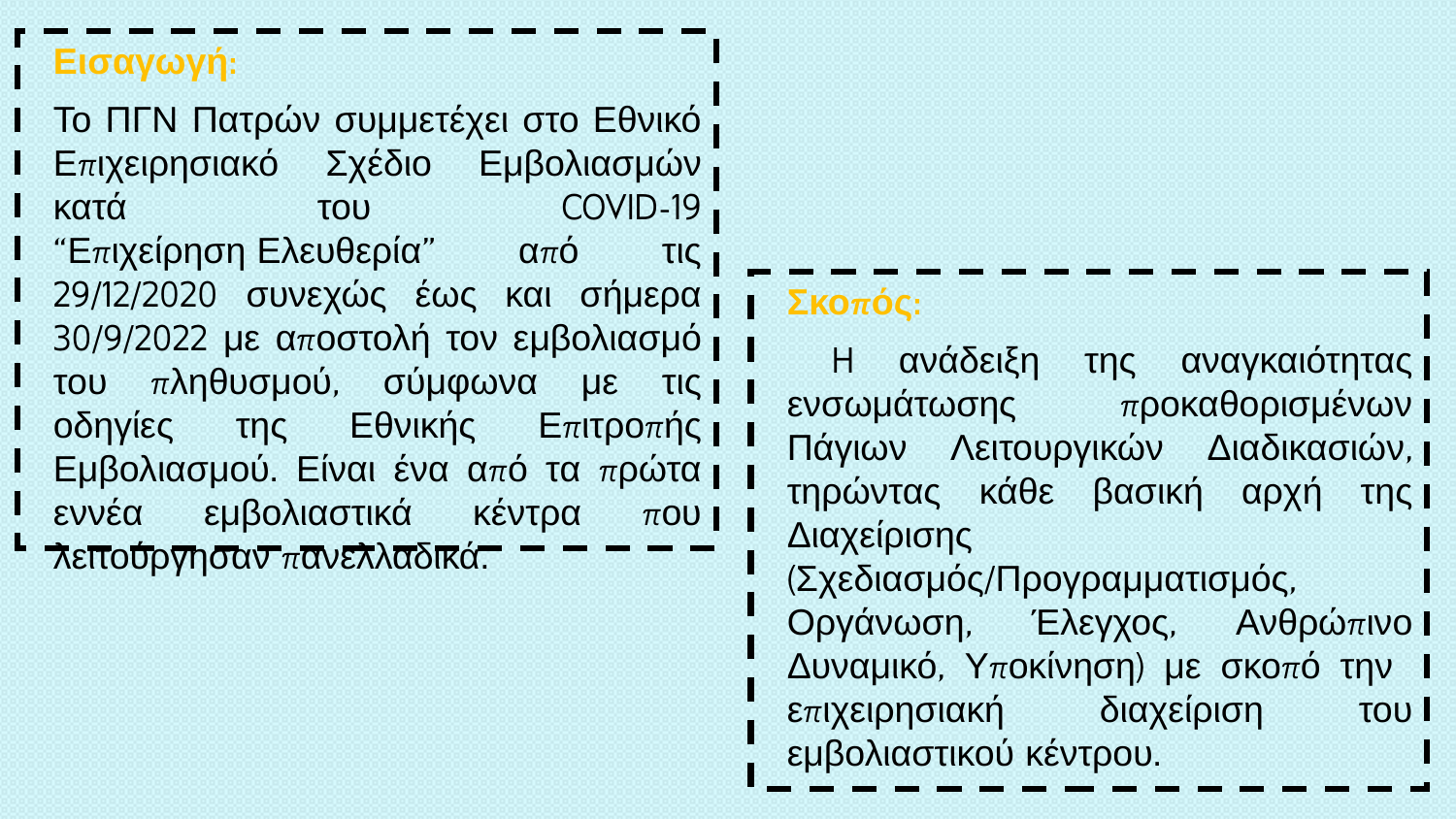

Εισαγωγή:
Το ΠΓΝ Πατρών συμμετέχει στο Εθνικό Επιχειρησιακό Σχέδιο Εμβολιασμών κατά του COVID-19 “Επιχείρηση Ελευθερία” από τις 29/12/2020 συνεχώς έως και σήμερα 30/9/2022 με αποστολή τον εμβολιασμό του πληθυσμού, σύμφωνα με τις οδηγίες της Εθνικής Επιτροπής Εμβολιασμού. Είναι ένα από τα πρώτα εννέα εμβολιαστικά κέντρα που λειτούργησαν πανελλαδικά.
Σκοπός:
 H ανάδειξη της αναγκαιότητας ενσωμάτωσης προκαθορισμένων Πάγιων Λειτουργικών Διαδικασιών, τηρώντας κάθε βασική αρχή της Διαχείρισης (Σχεδιασμός/Προγραμματισμός, Οργάνωση, Έλεγχος, Ανθρώπινο Δυναμικό, Υποκίνηση) με σκοπό την  επιχειρησιακή διαχείριση του εμβολιαστικού κέντρου.